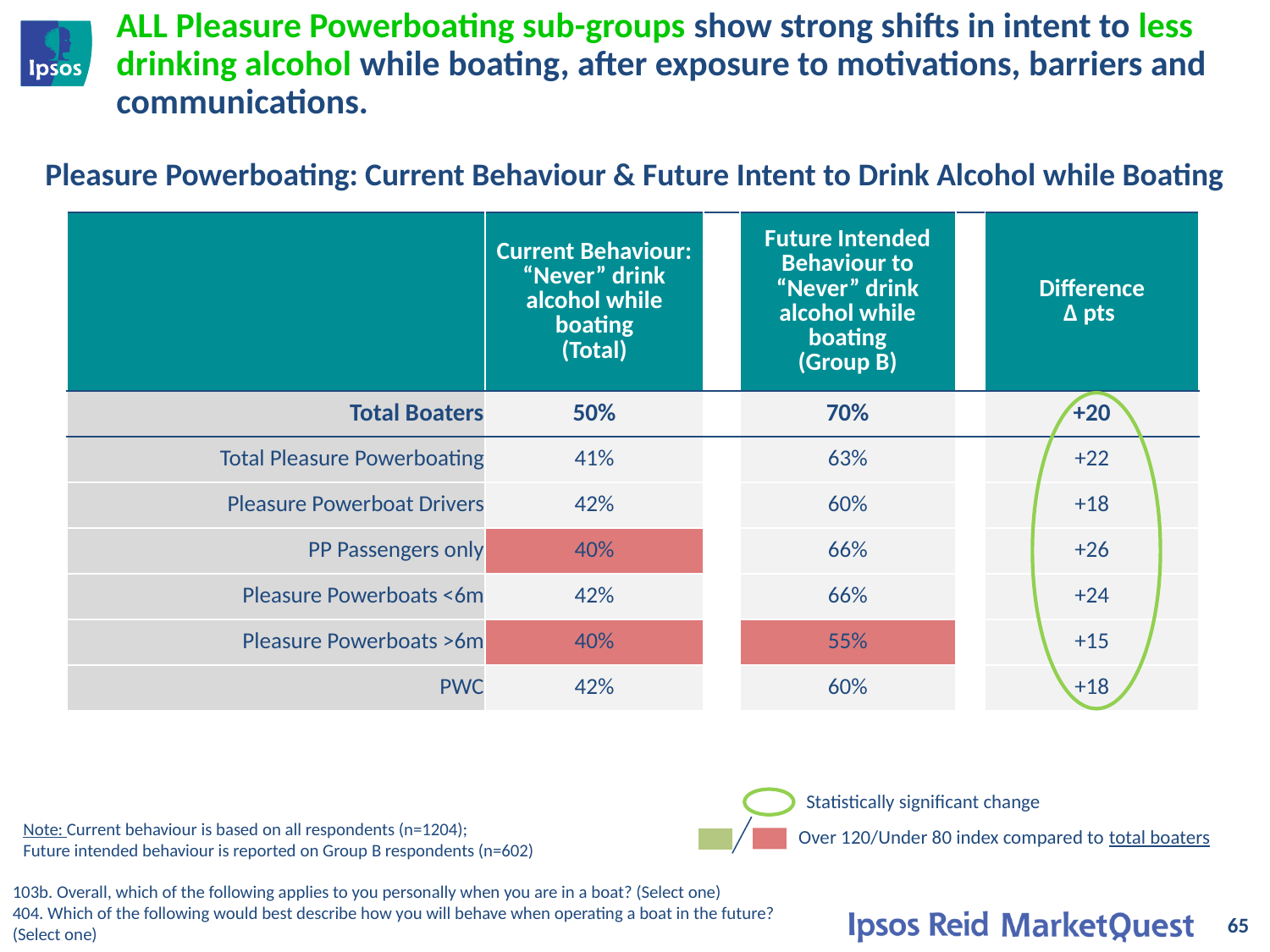

# ALL Pleasure Powerboating sub-groups show strong shifts in intent to less drinking alcohol while boating, after exposure to motivations, barriers and communications.
Pleasure Powerboating: Current Behaviour & Future Intent to Drink Alcohol while Boating
|  | Current Behaviour: “Never” drink alcohol while boating (Total) |  | Future Intended Behaviour to “Never” drink alcohol while boating (Group B) |  | Difference ∆ pts |
| --- | --- | --- | --- | --- | --- |
| Total Boaters | 50% |  | 70% |  | +20 |
| Total Pleasure Powerboating | 41% |  | 63% |  | +22 |
| Pleasure Powerboat Drivers | 42% |  | 60% |  | +18 |
| PP Passengers only | 40% |  | 66% |  | +26 |
| Pleasure Powerboats <6m | 42% |  | 66% |  | +24 |
| Pleasure Powerboats >6m | 40% |  | 55% |  | +15 |
| PWC | 42% |  | 60% |  | +18 |

Statistically significant change

Note: Current behaviour is based on all respondents (n=1204);
Future intended behaviour is reported on Group B respondents (n=602)
Over 120/Under 80 index compared to total boaters

103b. Overall, which of the following applies to you personally when you are in a boat? (Select one)
404. Which of the following would best describe how you will behave when operating a boat in the future?
(Select one)
65